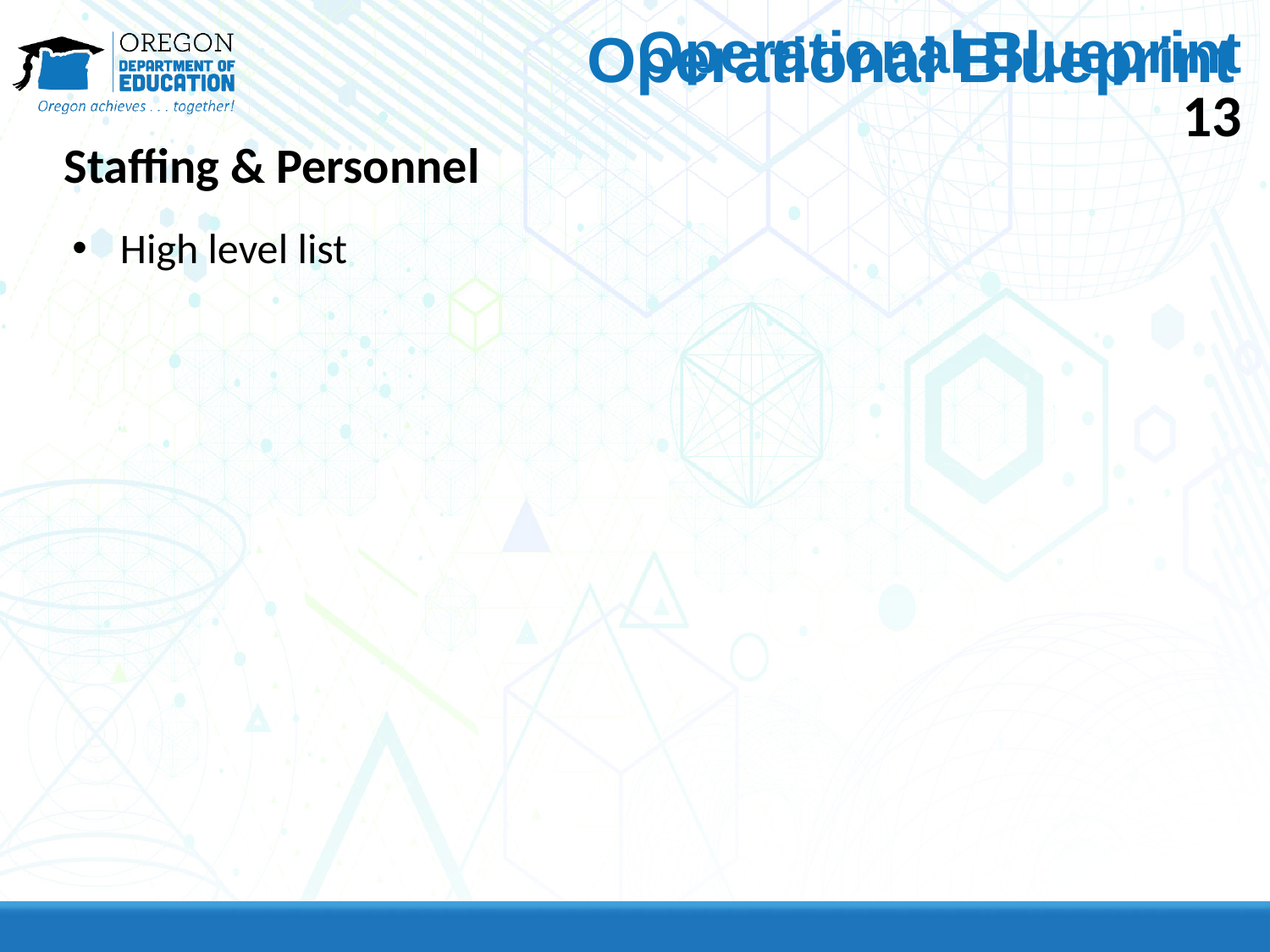

Operational Blueprint
# Operational Blueprint 13
Staffing & Personnel
High level list